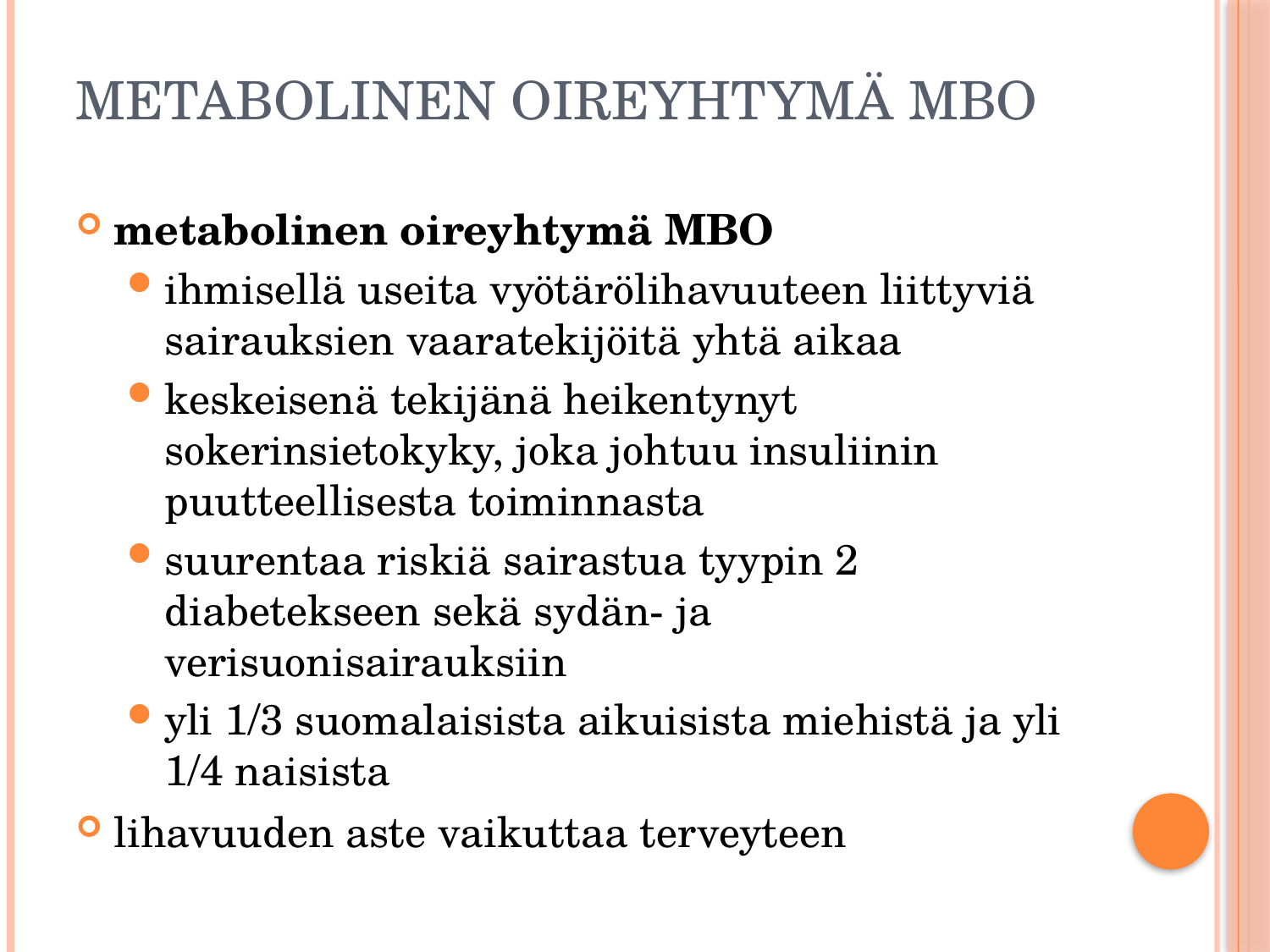

# Metabolinen oireyhtymä MBO
metabolinen oireyhtymä MBO
ihmisellä useita vyötärölihavuuteen liittyviä sairauksien vaaratekijöitä yhtä aikaa
keskeisenä tekijänä heikentynyt sokerinsietokyky, joka johtuu insuliinin puutteellisesta toiminnasta
suurentaa riskiä sairastua tyypin 2 diabetekseen sekä sydän- ja verisuonisairauksiin
yli 1/3 suomalaisista aikuisista miehistä ja yli 1/4 naisista
lihavuuden aste vaikuttaa terveyteen